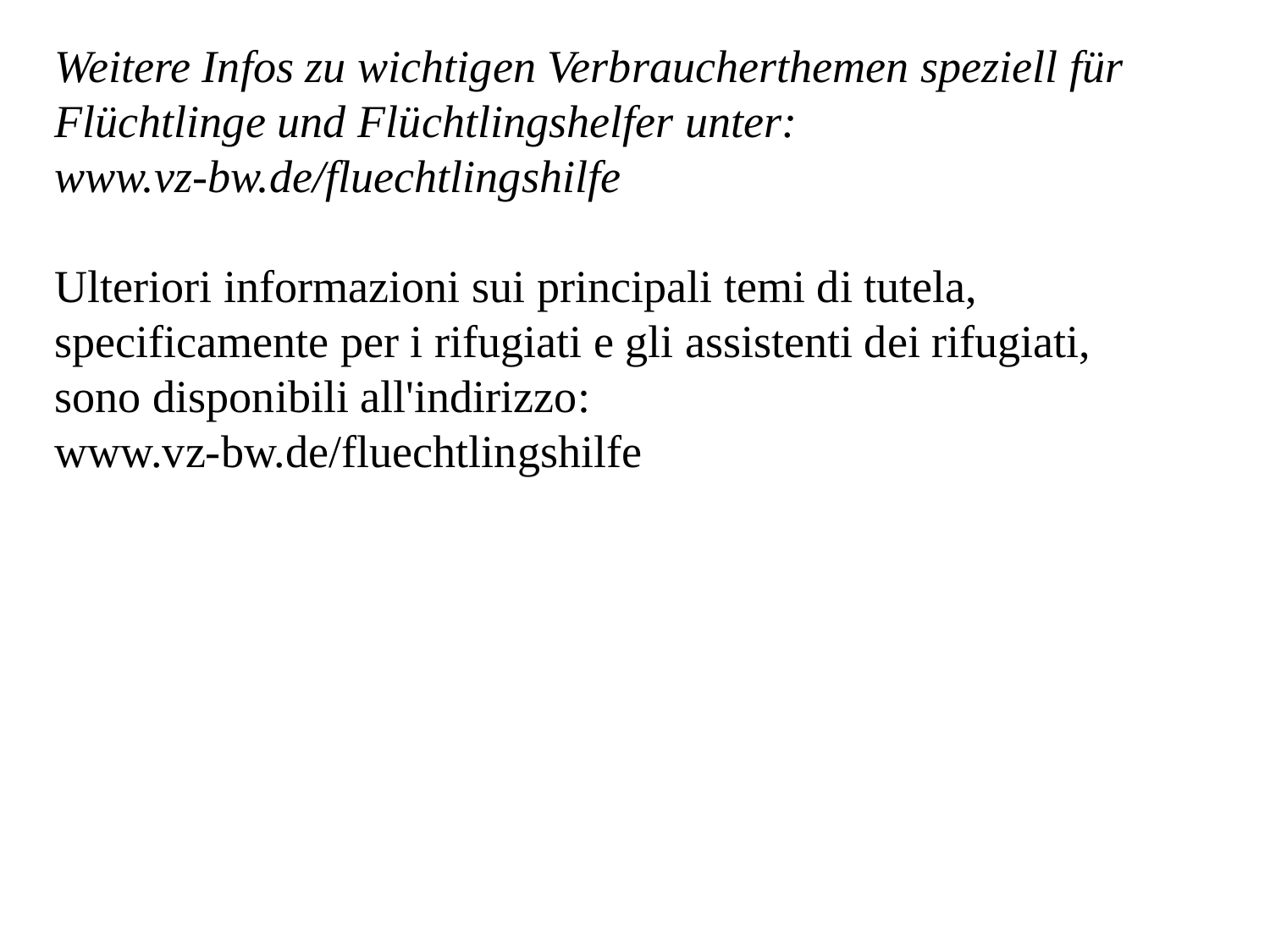

Weitere Infos zu wichtigen Verbraucherthemen speziell für Flüchtlinge und Flüchtlingshelfer unter: www.vz-bw.de/fluechtlingshilfe

Ulteriori informazioni sui principali temi di tutela, specificamente per i rifugiati e gli assistenti dei rifugiati, sono disponibili all'indirizzo: www.vz-bw.de/fluechtlingshilfe